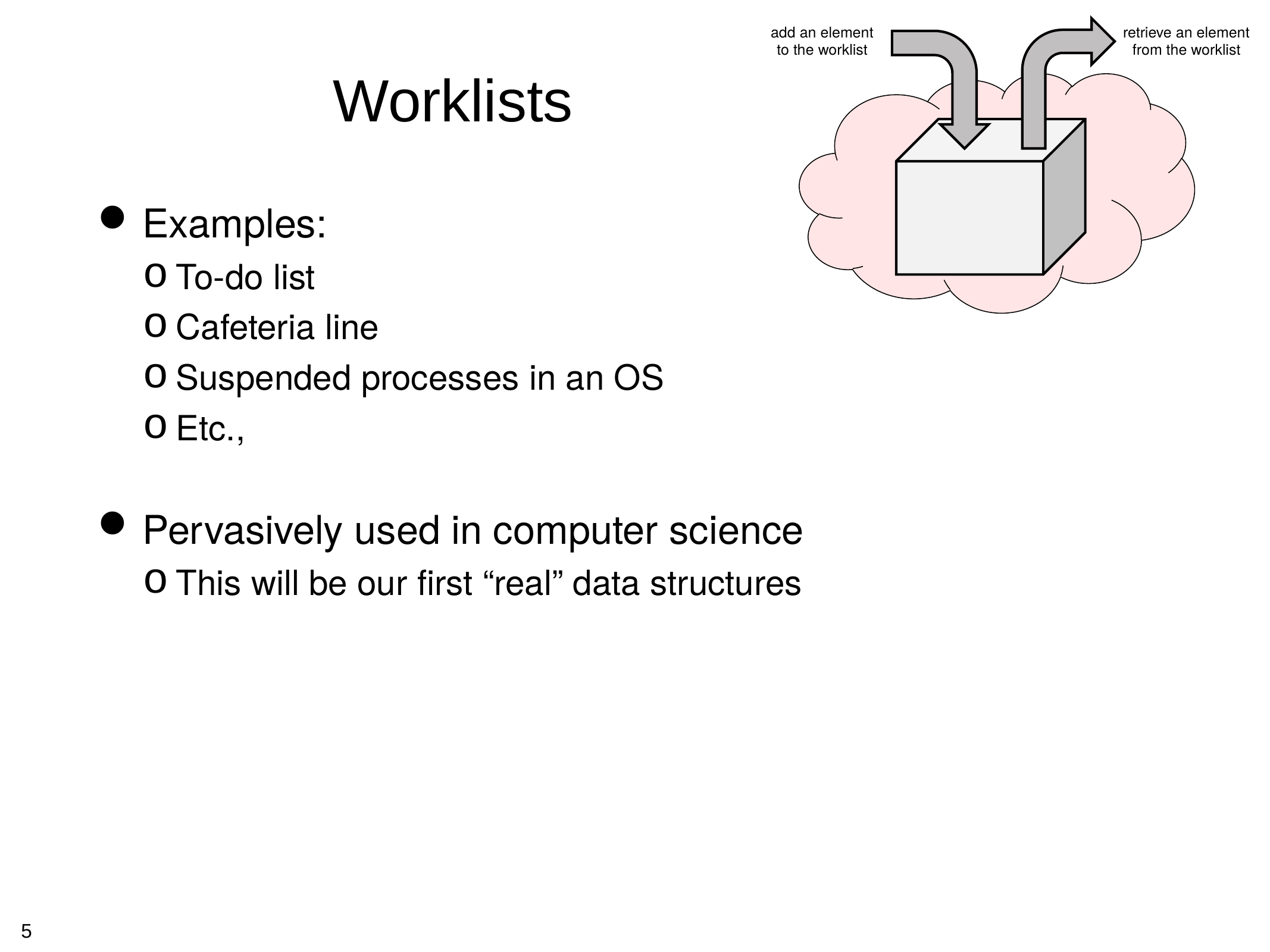

add an element
to the worklist

retrieve an element
from the worklist

# Worklists
Examples:
To-do list
Cafeteria line
Suspended processes in an OS
Etc.,

Pervasively used in computer science
This will be our first “real” data structures
5